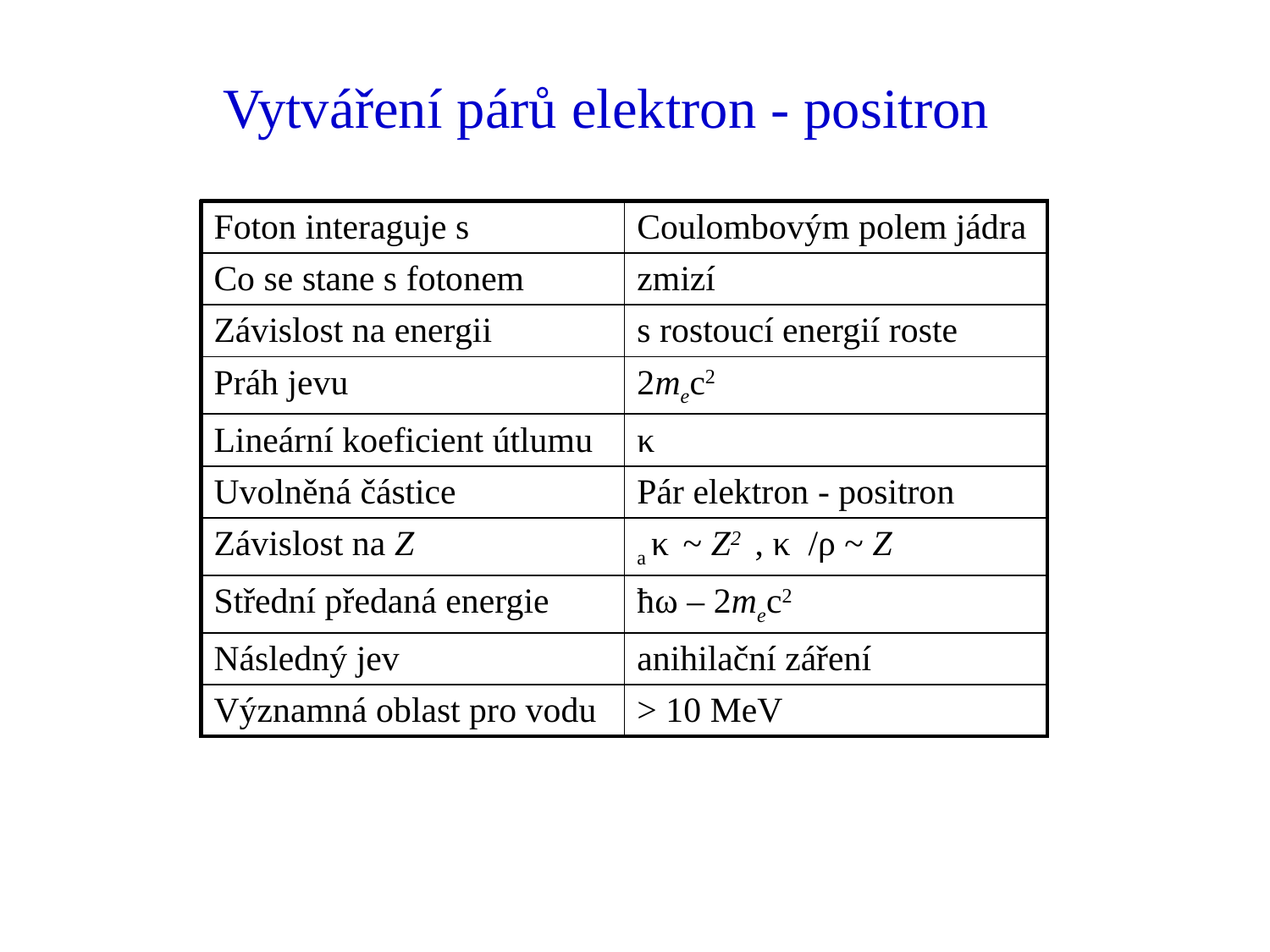

# Vytváření párů elektron - positron
| Foton interaguje s | Coulombovým polem jádra |
| --- | --- |
| Co se stane s fotonem | zmizí |
| Závislost na energii | s rostoucí energií roste |
| Práh jevu | 2mec2 |
| Lineární koeficient útlumu | κ |
| Uvolněná částice | Pár elektron - positron |
| Závislost na Z | a κ ~ Z2 , κ /ρ ~ Z |
| Střední předaná energie | ħω – 2mec2 |
| Následný jev | anihilační záření |
| Významná oblast pro vodu | > 10 MeV |